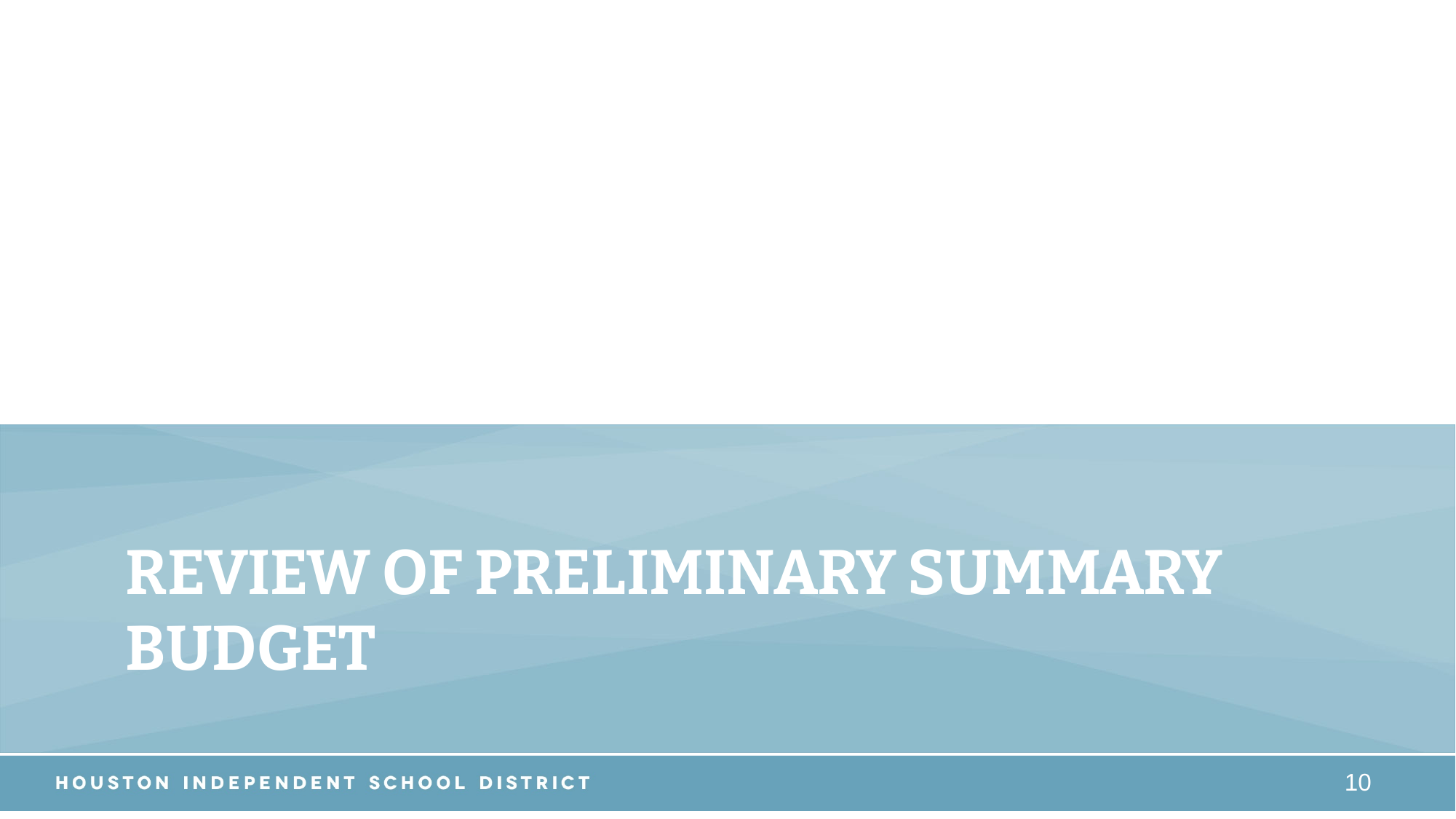

# Review of Preliminary SUMMARY Budget
10